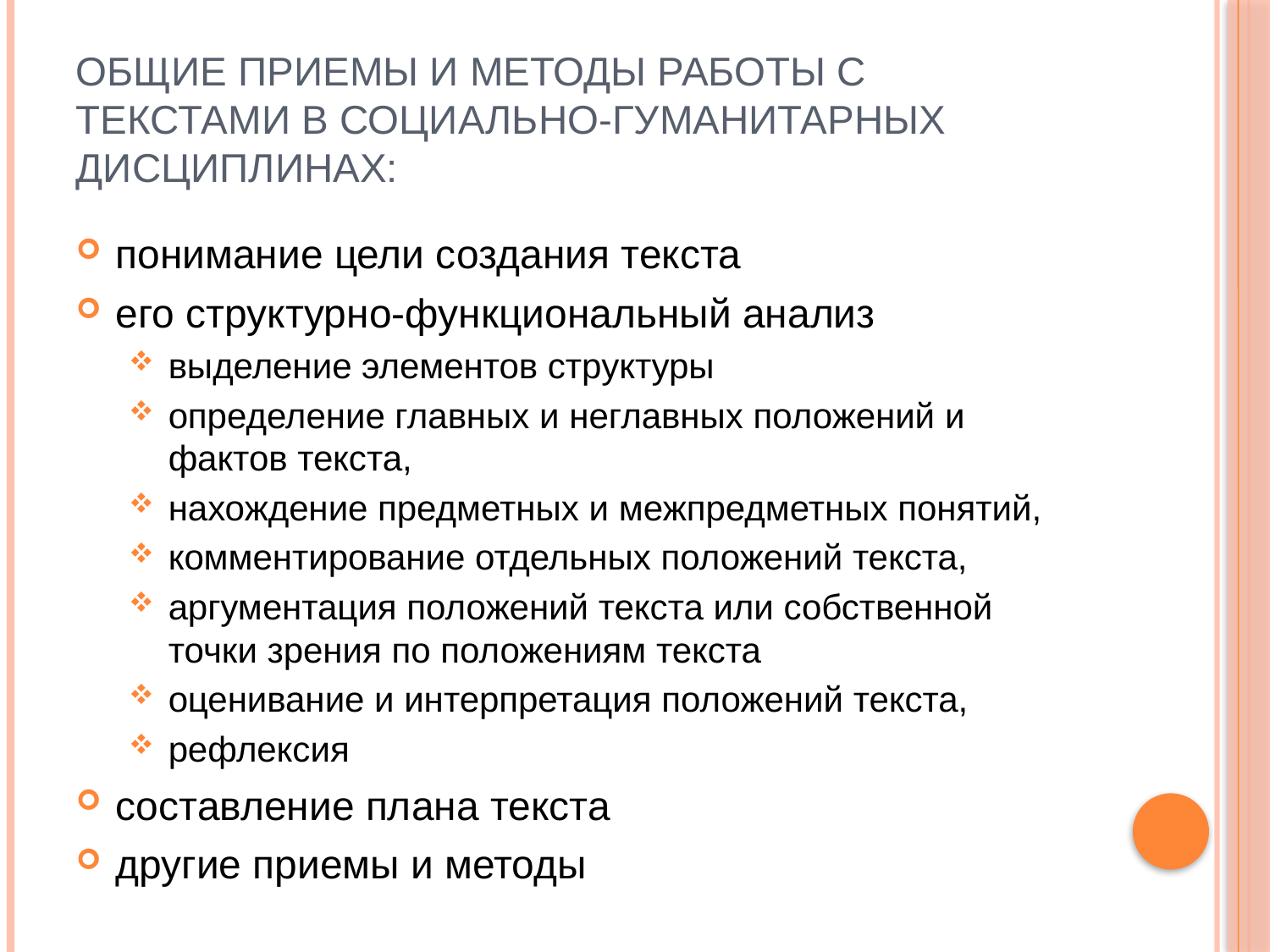

# общие приемы и методы работы с текстами в социально-гуманитарных дисциплинах:
понимание цели создания текста
его структурно-функциональный анализ
выделение элементов структуры
определение главных и неглавных положений и фактов текста,
нахождение предметных и межпредметных понятий,
комментирование отдельных положений текста,
аргументация положений текста или собственной точки зрения по положениям текста
оценивание и интерпретация положений текста,
рефлексия
составление плана текста
другие приемы и методы